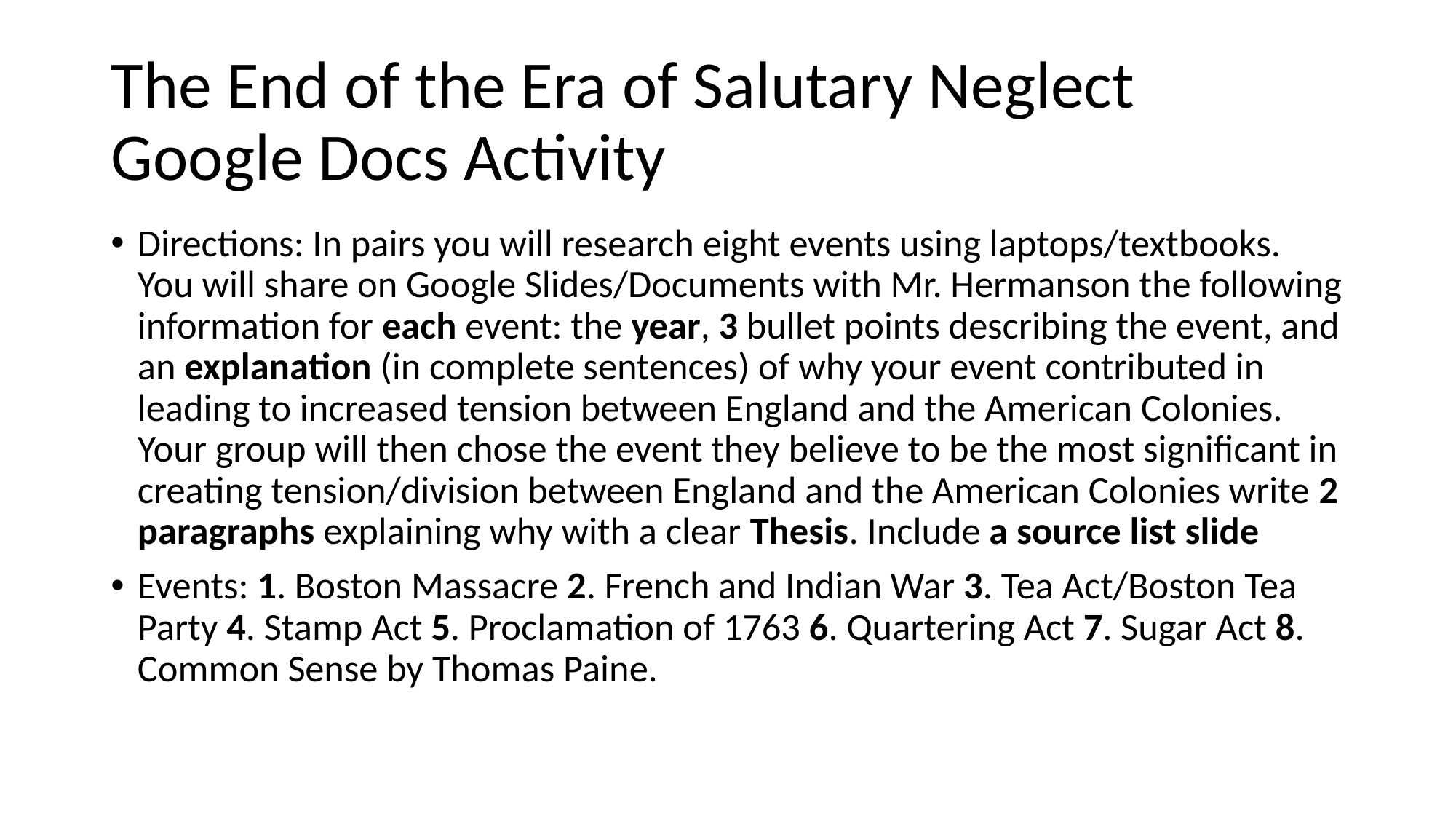

# The End of the Era of Salutary Neglect Google Docs Activity
Directions: In pairs you will research eight events using laptops/textbooks. You will share on Google Slides/Documents with Mr. Hermanson the following information for each event: the year, 3 bullet points describing the event, and an explanation (in complete sentences) of why your event contributed in leading to increased tension between England and the American Colonies. Your group will then chose the event they believe to be the most significant in creating tension/division between England and the American Colonies write 2 paragraphs explaining why with a clear Thesis. Include a source list slide
Events: 1. Boston Massacre 2. French and Indian War 3. Tea Act/Boston Tea Party 4. Stamp Act 5. Proclamation of 1763 6. Quartering Act 7. Sugar Act 8. Common Sense by Thomas Paine.